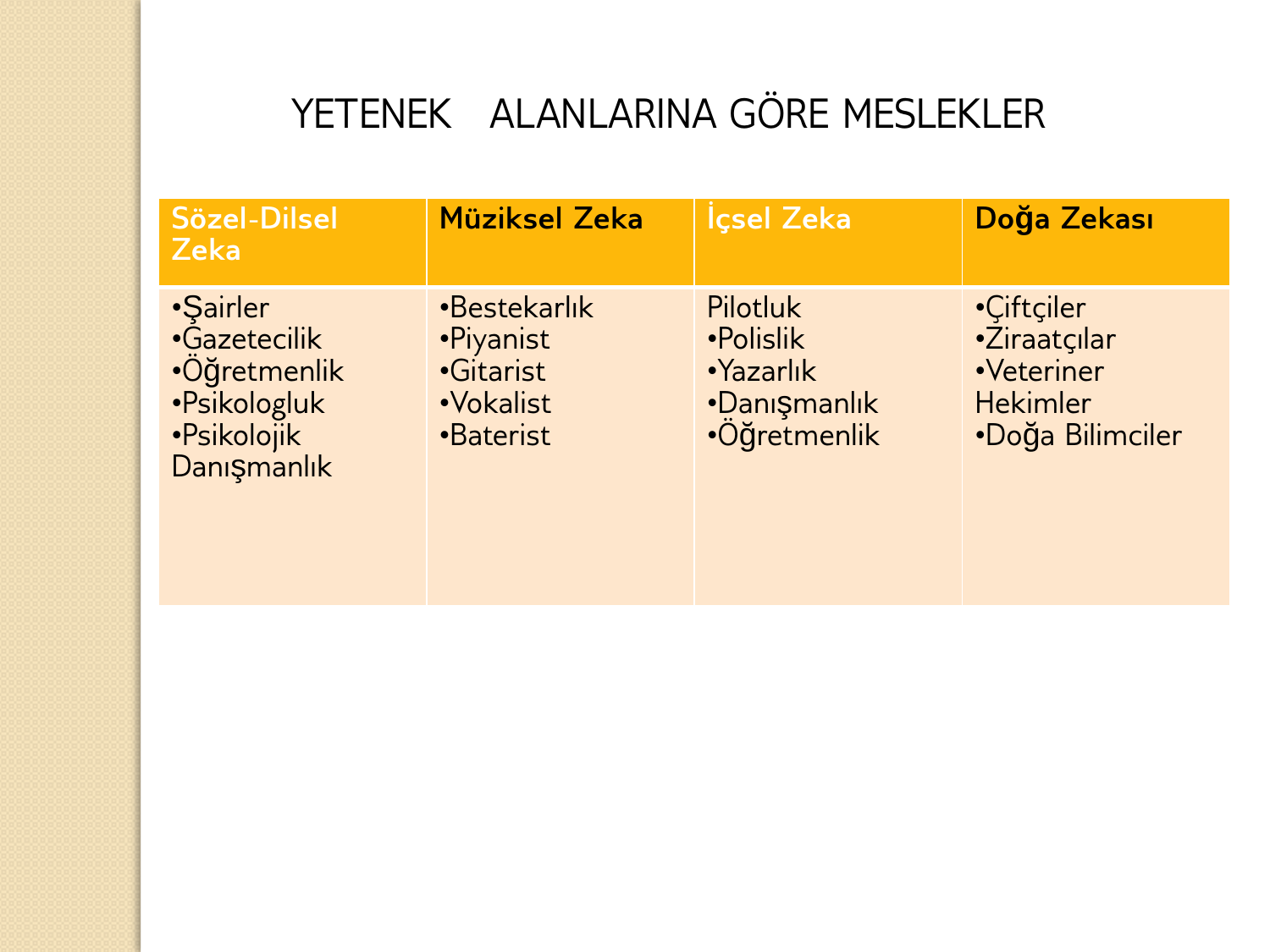

YETENEK   ALANLARINA GÖRE MESLEKLER
| Sözel-Dilsel Zeka | Müziksel Zeka | İçsel Zeka | Doğa Zekası |
| --- | --- | --- | --- |
| •Şairler •Gazetecilik •Öğretmenlik •Psikologluk •Psikolojik Danışmanlık | •Bestekarlık •Piyanist •Gitarist •Vokalist •Baterist | Pilotluk •Polislik •Yazarlık •Danışmanlık •Öğretmenlik | •Çiftçiler •Ziraatçılar •Veteriner Hekimler •Doğa Bilimciler |